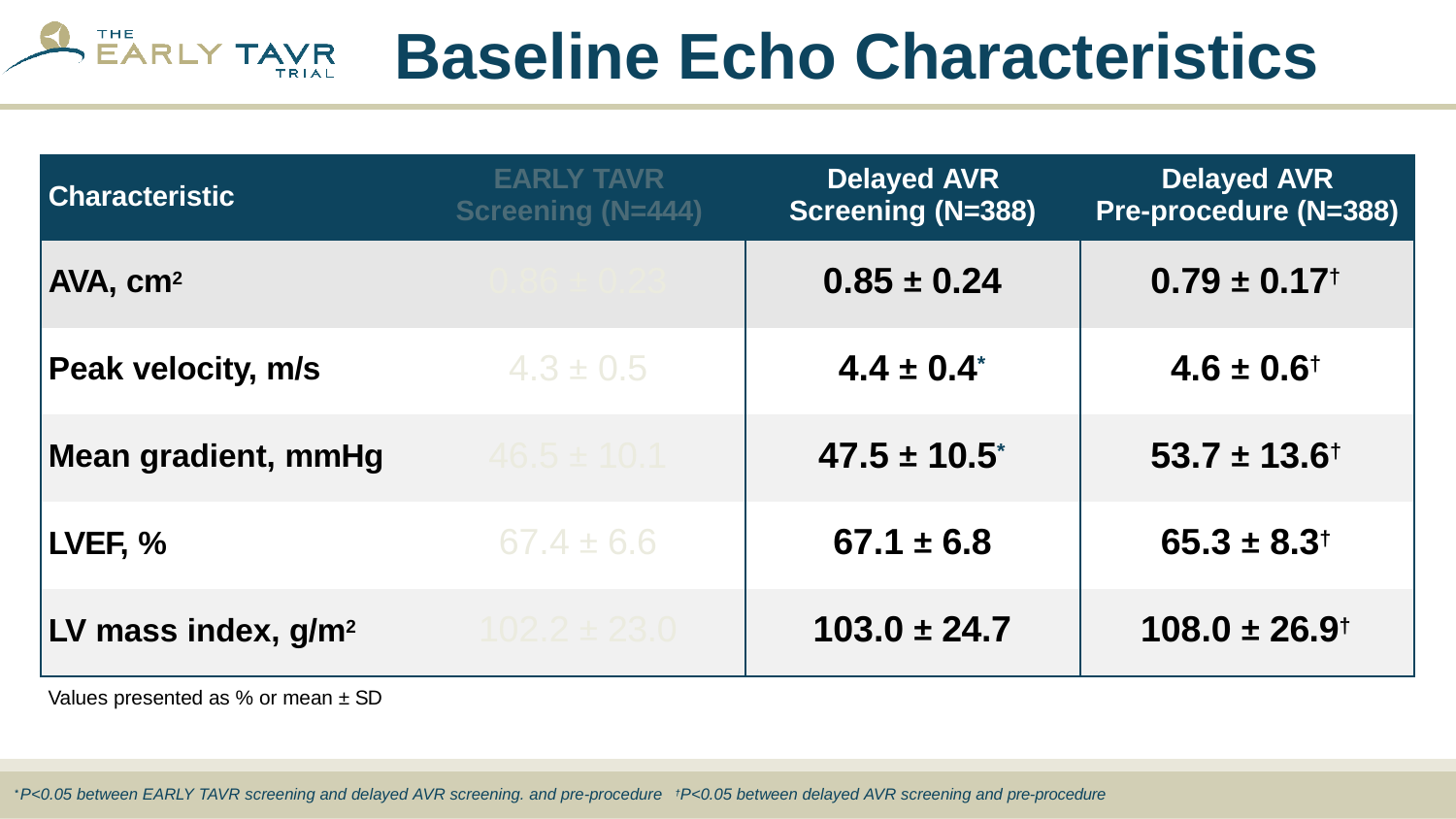

# Baseline Echo Characteristics
| Characteristic | EARLY TAVR Screening (N=444) | Delayed AVR Screening (N=388) | Delayed AVR Pre-procedure (N=388) |
| --- | --- | --- | --- |
| AVA, cm2 | 0.86 ± 0.23 | 0.85 ± 0.24 | 0.79 ± 0.17† |
| Peak velocity, m/s | 4.3 ± 0.5 | 4.4 ± 0.4\* | 4.6 ± 0.6† |
| Mean gradient, mmHg | 46.5 ± 10.1 | 47.5 ± 10.5\* | 53.7 ± 13.6† |
| LVEF, % | 67.4 ± 6.6 | 67.1 ± 6.8 | 65.3 ± 8.3† |
| LV mass index, g/m2 | 102.2 ± 23.0 | 103.0 ± 24.7 | 108.0 ± 26.9† |
Values presented as % or mean ± SD
* P<0.05 between EARLY TAVR screening and delayed AVR screening. and pre-procedure †P<0.05 between delayed AVR screening and pre-procedure